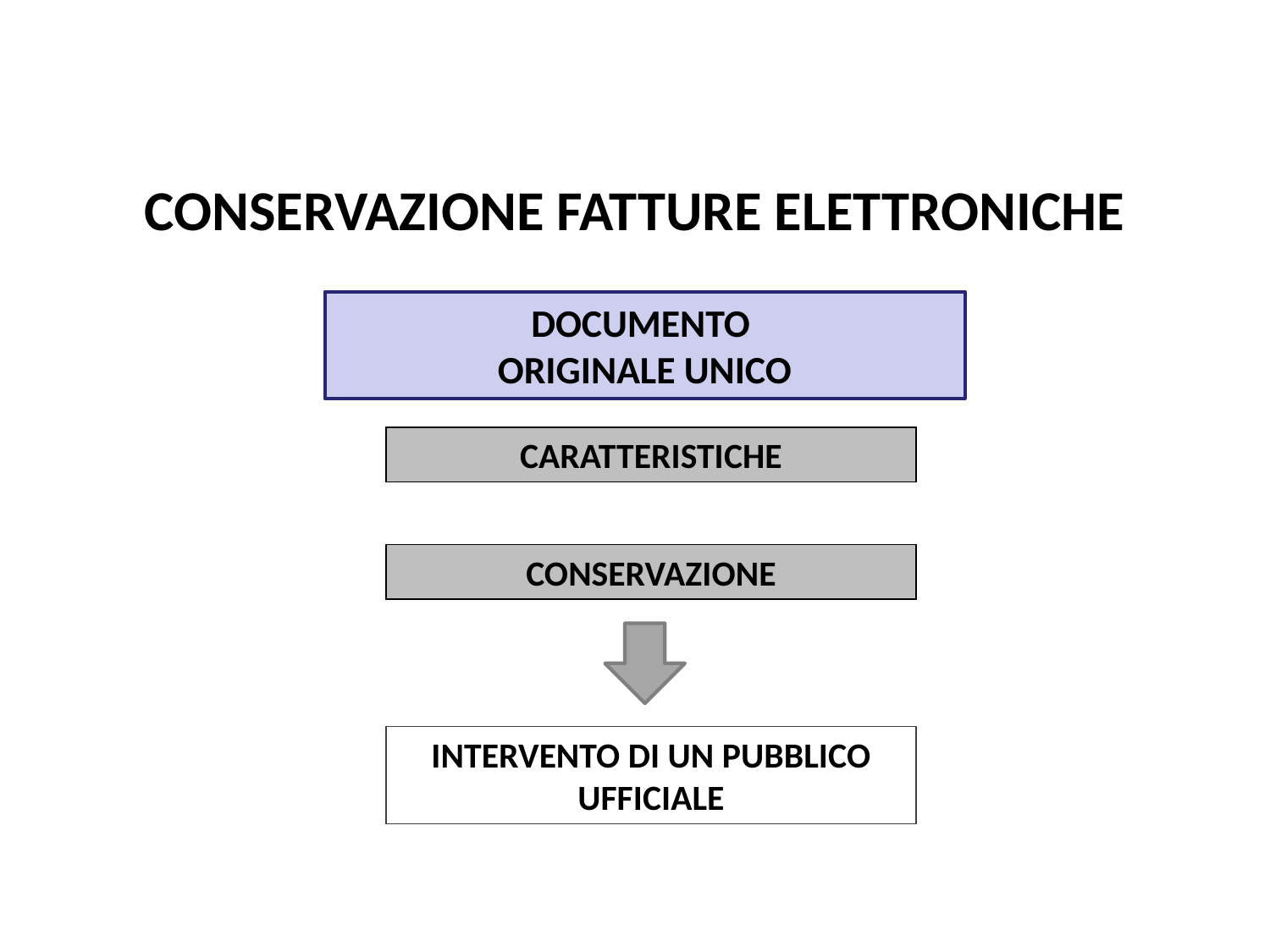

Pag. 121 dispensa
# CONSERVAZIONE FATTURE ELETTRONICHE
DOCUMENTO
ORIGINALE UNICO
CARATTERISTICHE
CONSERVAZIONE

INTERVENTO DI UN PUBBLICO UFFICIALE